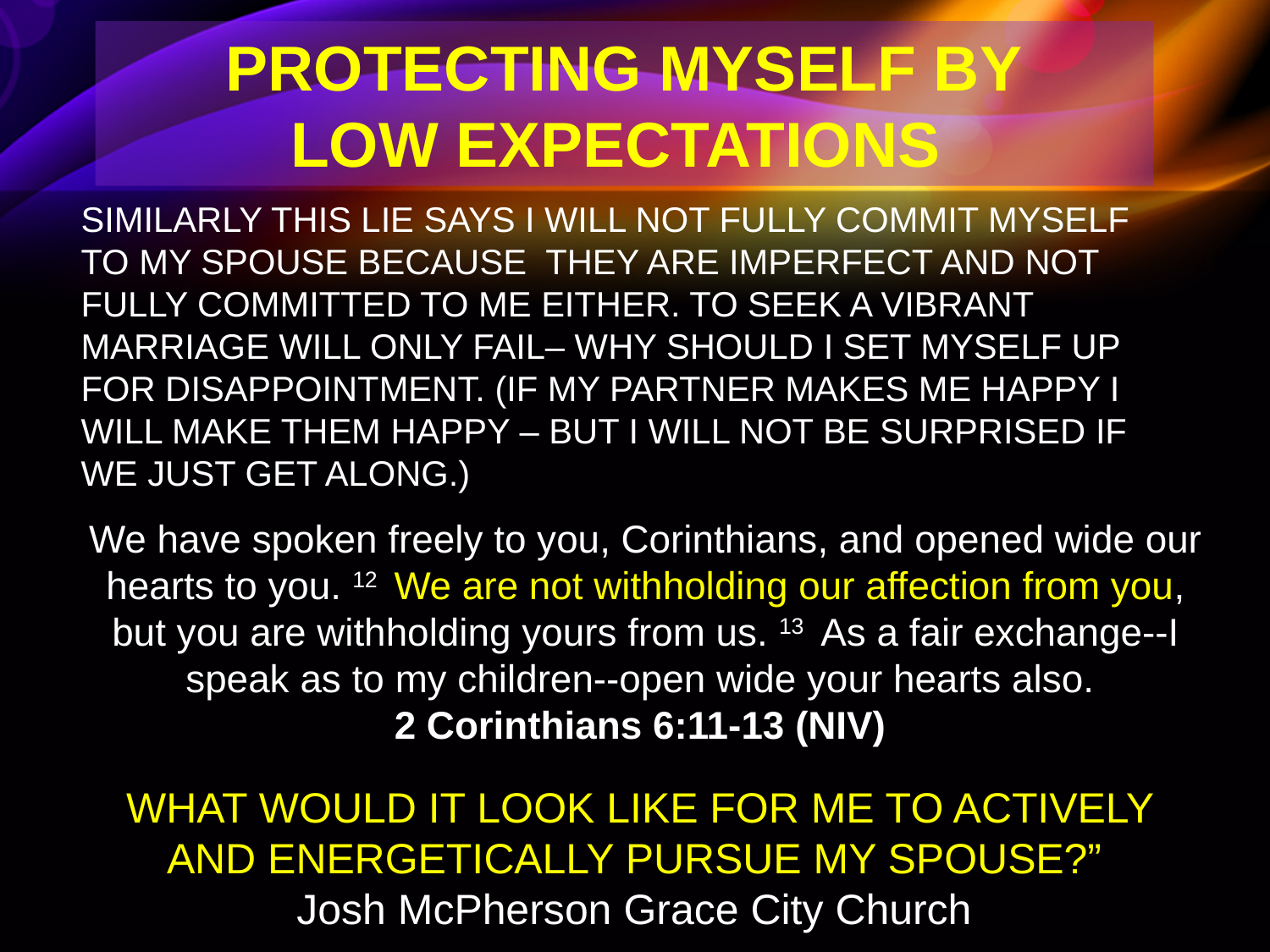

PROTECTING MYSELF BY
LOW EXPECTATIONS
SIMILARLY THIS LIE SAYS I WILL NOT FULLY COMMIT MYSELF TO MY SPOUSE BECAUSE  THEY ARE IMPERFECT AND NOT FULLY COMMITTED TO ME EITHER. TO SEEK A VIBRANT MARRIAGE WILL ONLY FAIL– WHY SHOULD I SET MYSELF UP FOR DISAPPOINTMENT. (IF MY PARTNER MAKES ME HAPPY I WILL MAKE THEM HAPPY – BUT I WILL NOT BE SURPRISED IF WE JUST GET ALONG.)
We have spoken freely to you, Corinthians, and opened wide our hearts to you. 12  We are not withholding our affection from you, but you are withholding yours from us. 13  As a fair exchange--I speak as to my children--open wide your hearts also.
2 Corinthians 6:11-13 (NIV)
WHAT WOULD IT LOOK LIKE FOR ME TO ACTIVELY AND ENERGETICALLY PURSUE MY SPOUSE?”
Josh McPherson Grace City Church